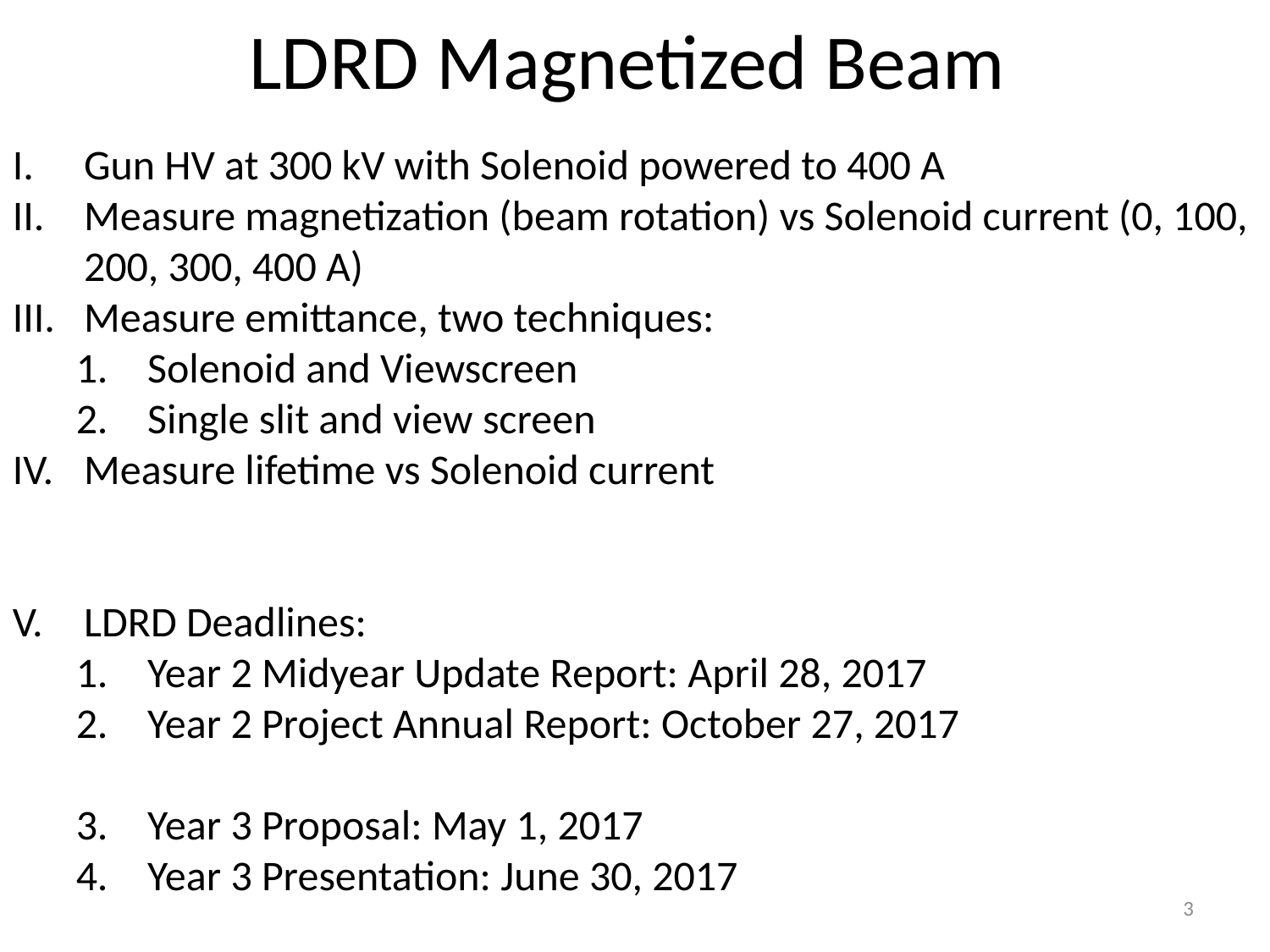

# LDRD Magnetized Beam
Gun HV at 300 kV with Solenoid powered to 400 A
Measure magnetization (beam rotation) vs Solenoid current (0, 100, 200, 300, 400 A)
Measure emittance, two techniques:
Solenoid and Viewscreen
Single slit and view screen
Measure lifetime vs Solenoid current

LDRD Deadlines:
Year 2 Midyear Update Report: April 28, 2017
Year 2 Project Annual Report: October 27, 2017

Year 3 Proposal: May 1, 2017
Year 3 Presentation: June 30, 2017
3